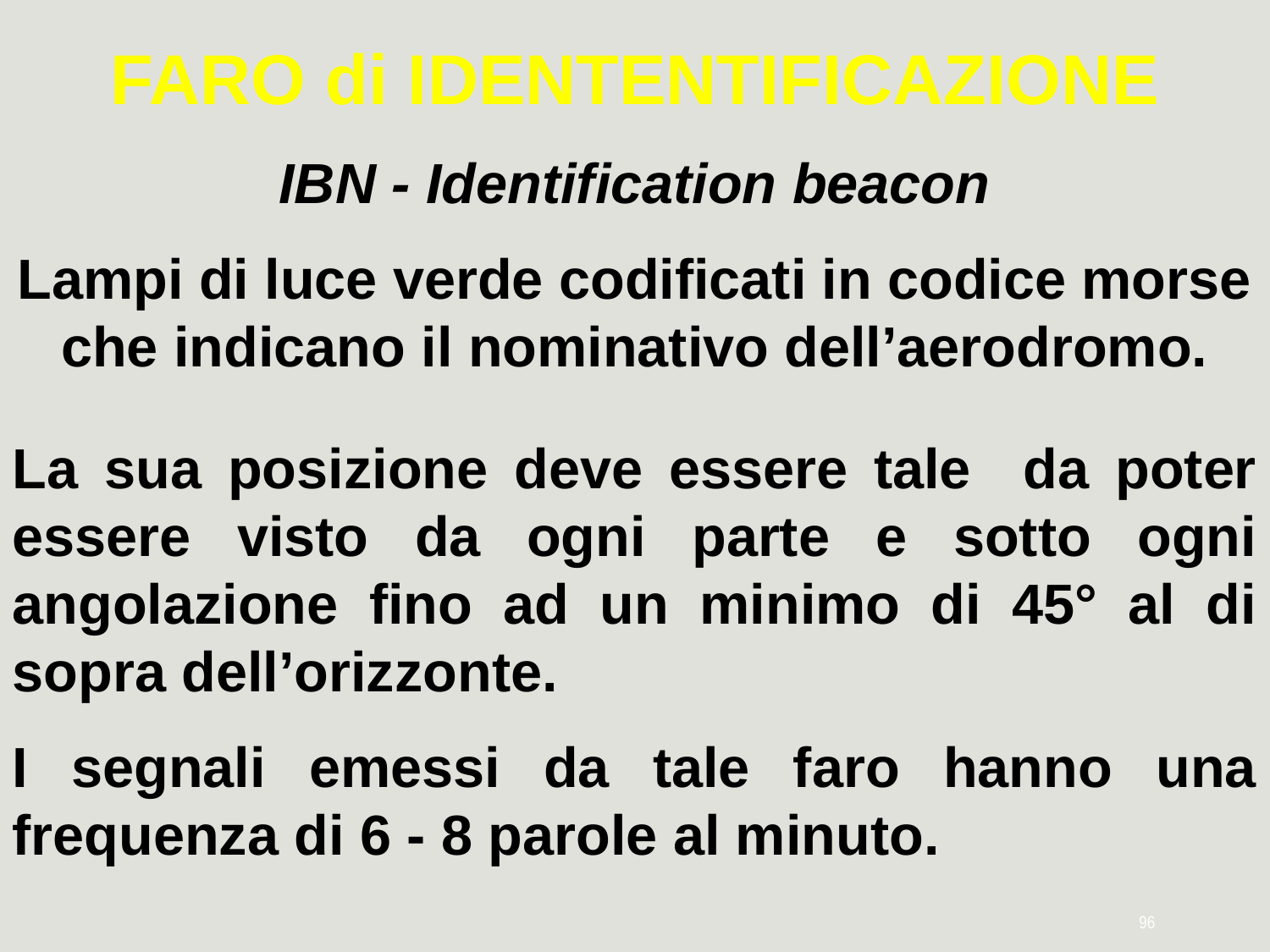

FARO di IDENTENTIFICAZIONE
IBN - Identification beacon
Lampi di luce verde codificati in codice morse che indicano il nominativo dell’aerodromo.
La sua posizione deve essere tale  da poter essere visto da ogni parte e sotto ogni angolazione fino ad un minimo di 45° al di sopra dell’orizzonte.
I segnali emessi da tale faro hanno una frequenza di 6 - 8 parole al minuto.
96